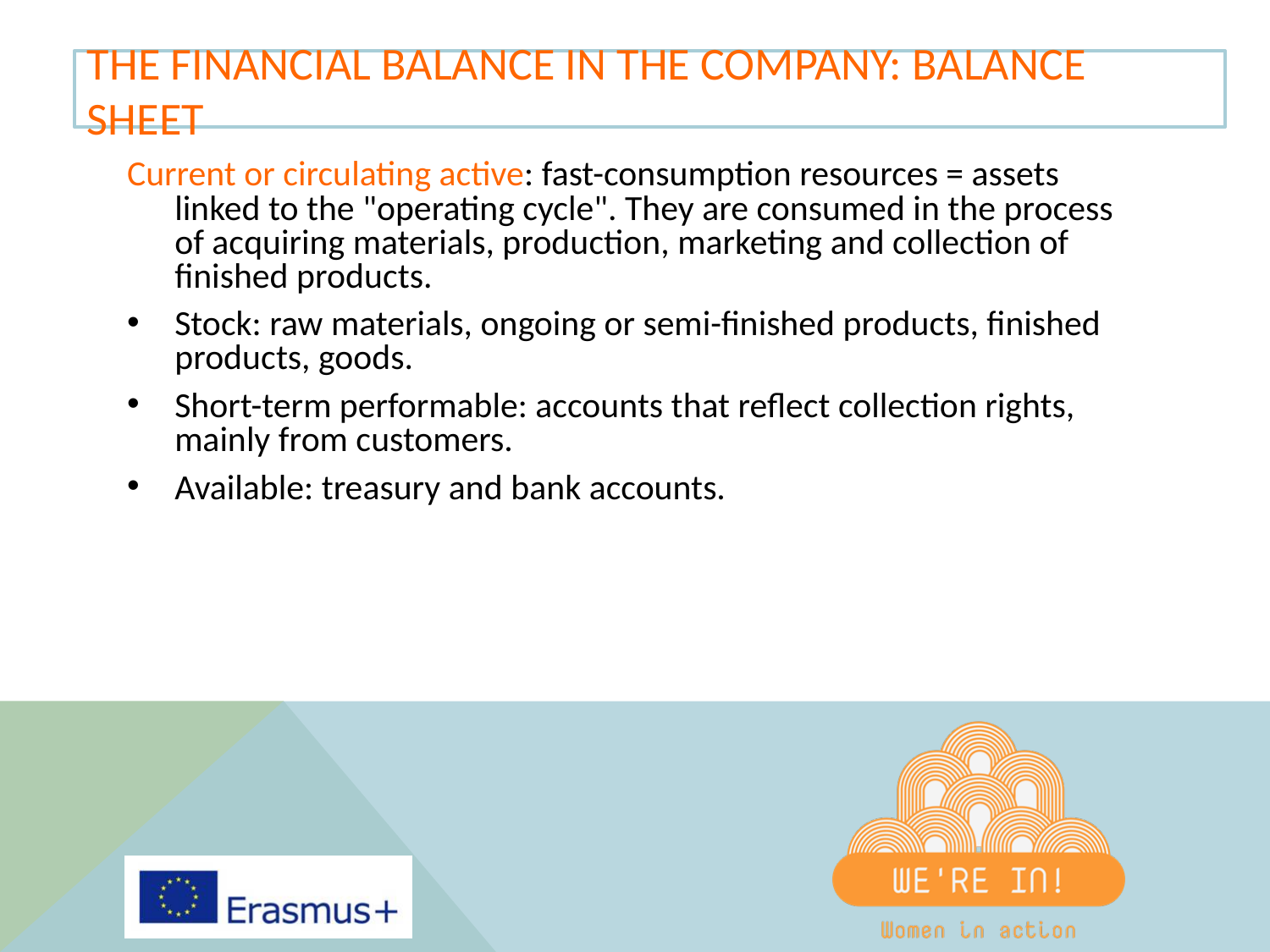

# THE FINANCIAL BALANCE IN THE COMPANY: BALANCE SHEET
Current or circulating active: fast-consumption resources = assets linked to the "operating cycle". They are consumed in the process of acquiring materials, production, marketing and collection of finished products.
Stock: raw materials, ongoing or semi-finished products, finished products, goods.
Short-term performable: accounts that reflect collection rights, mainly from customers.
Available: treasury and bank accounts.